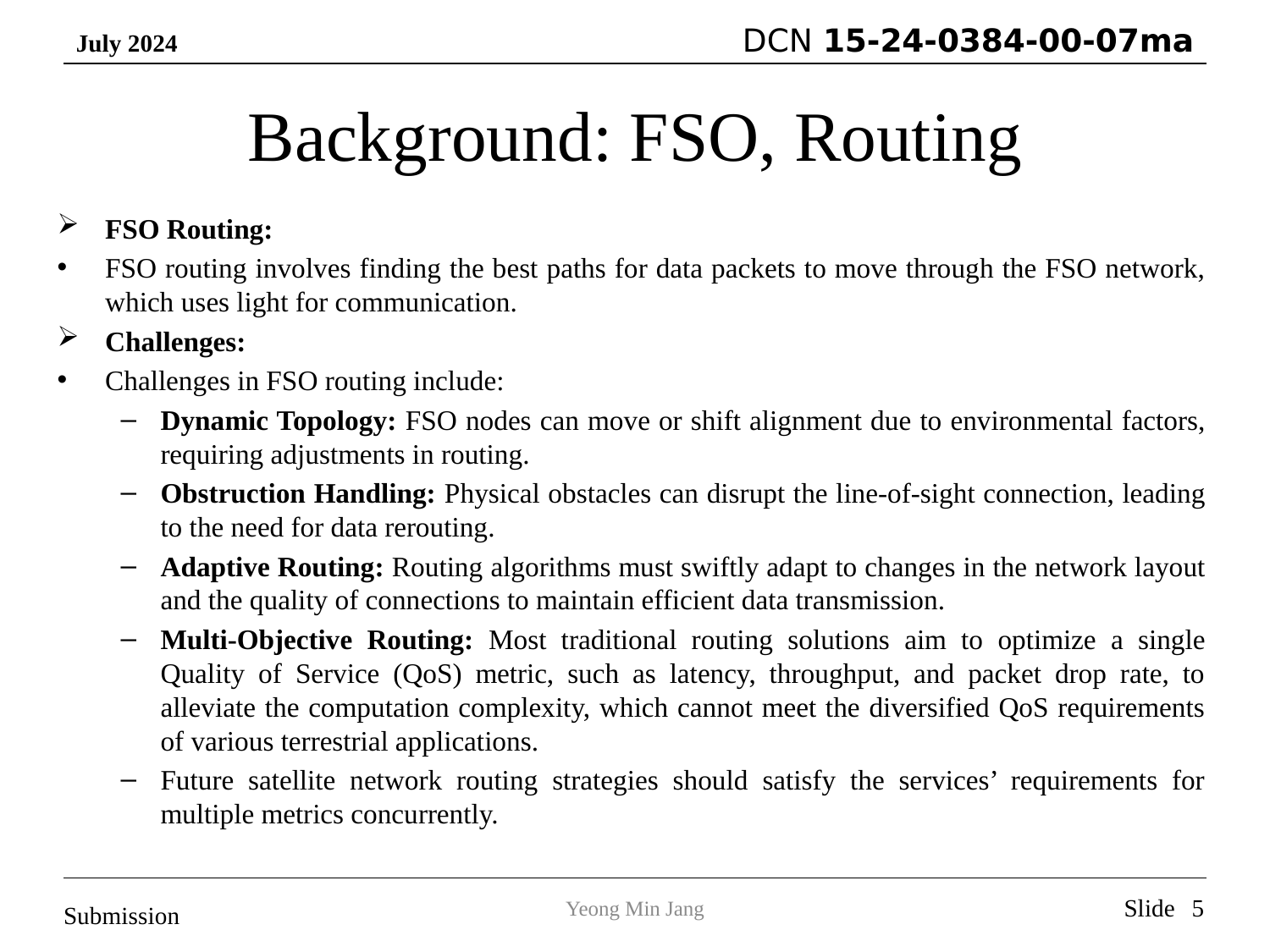

# Background: FSO, Routing
FSO Routing:
FSO routing involves finding the best paths for data packets to move through the FSO network, which uses light for communication.
Challenges:
Challenges in FSO routing include:
Dynamic Topology: FSO nodes can move or shift alignment due to environmental factors, requiring adjustments in routing.
Obstruction Handling: Physical obstacles can disrupt the line-of-sight connection, leading to the need for data rerouting.
Adaptive Routing: Routing algorithms must swiftly adapt to changes in the network layout and the quality of connections to maintain efficient data transmission.
Multi-Objective Routing: Most traditional routing solutions aim to optimize a single Quality of Service (QoS) metric, such as latency, throughput, and packet drop rate, to alleviate the computation complexity, which cannot meet the diversified QoS requirements of various terrestrial applications.
Future satellite network routing strategies should satisfy the services’ requirements for multiple metrics concurrently.